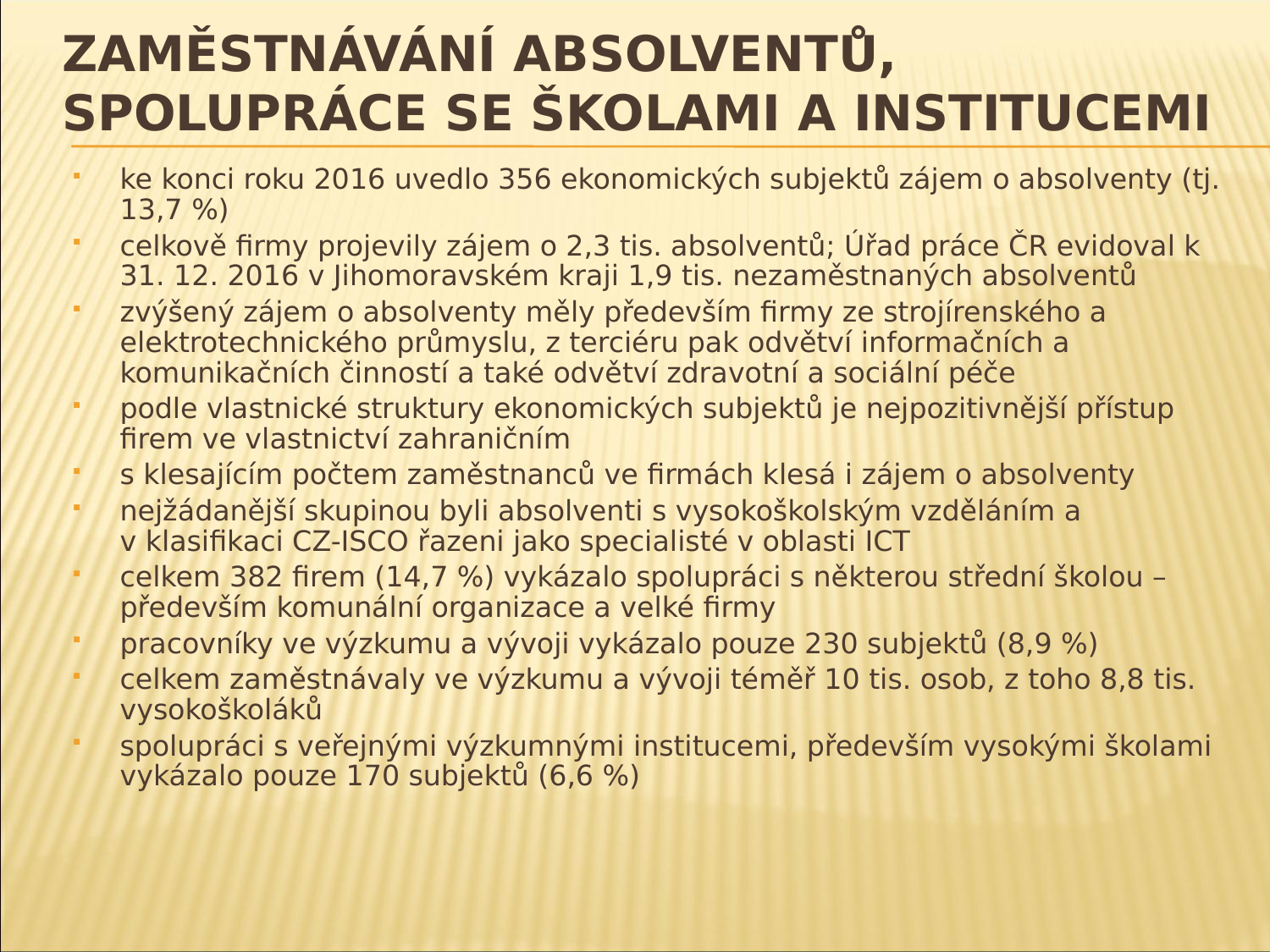

# Zaměstnávání absolventů, spolupráce se školami a institucemi
ke konci roku 2016 uvedlo 356 ekonomických subjektů zájem o absolventy (tj. 13,7 %)
celkově firmy projevily zájem o 2,3 tis. absolventů; Úřad práce ČR evidoval k 31. 12. 2016 v Jihomoravském kraji 1,9 tis. nezaměstnaných absolventů
zvýšený zájem o absolventy měly především firmy ze strojírenského a elektrotechnického průmyslu, z terciéru pak odvětví informačních a komunikačních činností a také odvětví zdravotní a sociální péče
podle vlastnické struktury ekonomických subjektů je nejpozitivnější přístup firem ve vlastnictví zahraničním
s klesajícím počtem zaměstnanců ve firmách klesá i zájem o absolventy
nejžádanější skupinou byli absolventi s vysokoškolským vzděláním a v klasifikaci CZ-ISCO řazeni jako specialisté v oblasti ICT
celkem 382 firem (14,7 %) vykázalo spolupráci s některou střední školou – především komunální organizace a velké firmy
pracovníky ve výzkumu a vývoji vykázalo pouze 230 subjektů (8,9 %)
celkem zaměstnávaly ve výzkumu a vývoji téměř 10 tis. osob, z toho 8,8 tis. vysokoškoláků
spolupráci s veřejnými výzkumnými institucemi, především vysokými školami vykázalo pouze 170 subjektů (6,6 %)